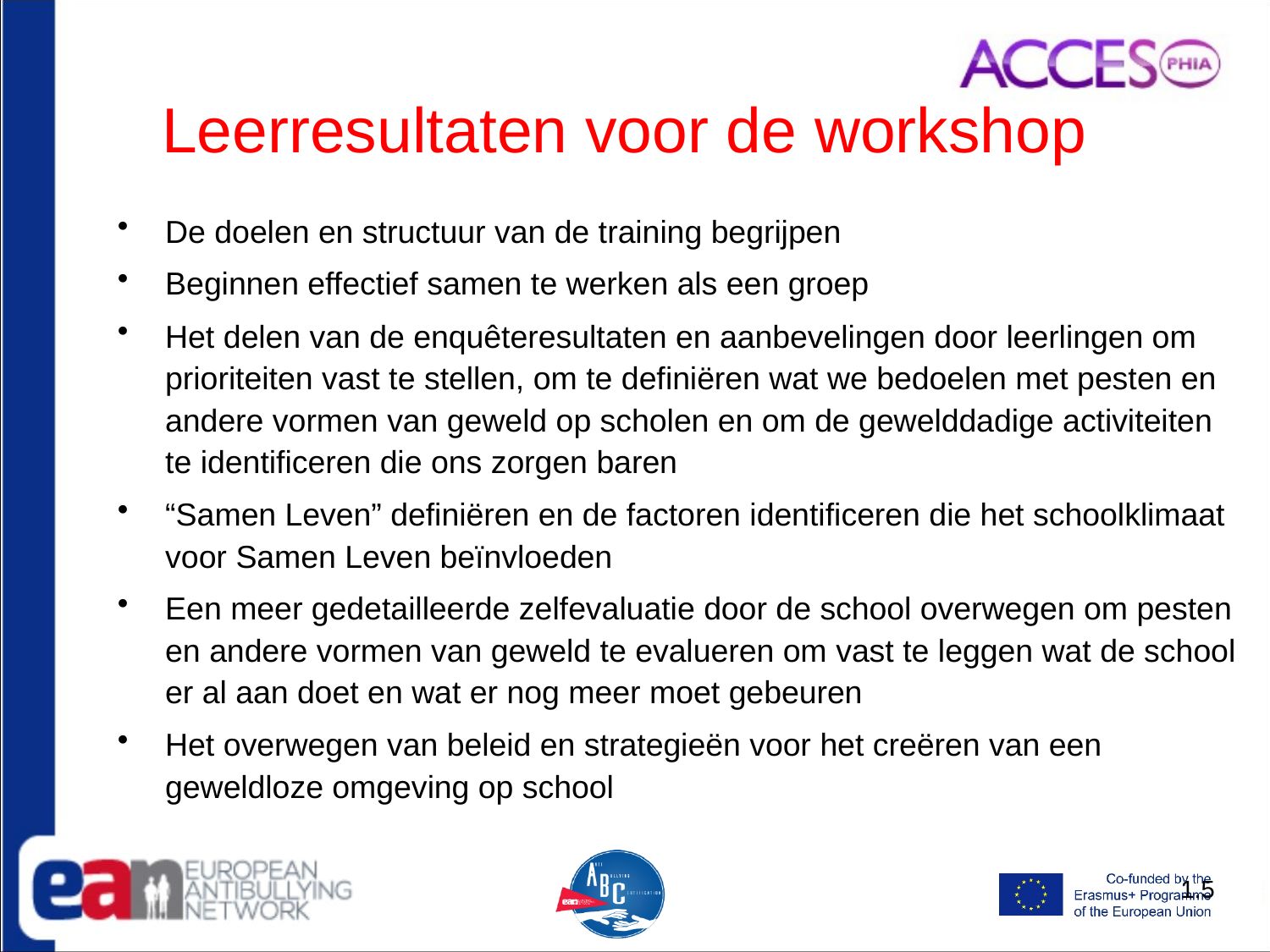

1.6
# Leerresultaten voor de workshop
De doelen en structuur van de training begrijpen
Beginnen effectief samen te werken als een groep
Het delen van de enquêteresultaten en aanbevelingen door leerlingen om prioriteiten vast te stellen, om te definiëren wat we bedoelen met pesten en andere vormen van geweld op scholen en om de gewelddadige activiteiten te identificeren die ons zorgen baren
“Samen Leven” definiëren en de factoren identificeren die het schoolklimaat voor Samen Leven beïnvloeden
Een meer gedetailleerde zelfevaluatie door de school overwegen om pesten en andere vormen van geweld te evalueren om vast te leggen wat de school er al aan doet en wat er nog meer moet gebeuren
Het overwegen van beleid en strategieën voor het creëren van een geweldloze omgeving op school
1.5